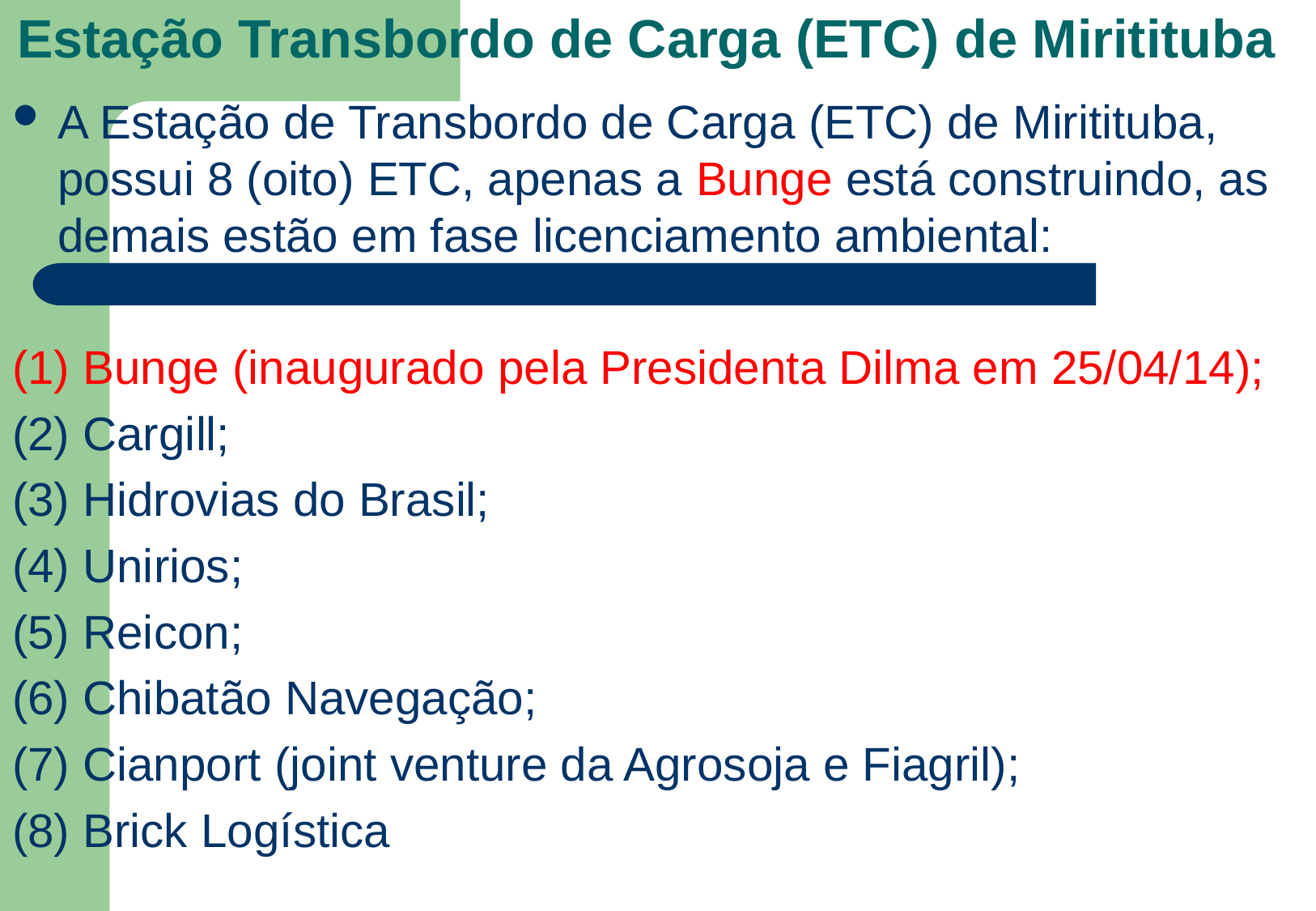

# Estação Transbordo de Carga (ETC) de Miritituba
A Estação de Transbordo de Carga (ETC) de Miritituba, possui 8 (oito) ETC, apenas a Bunge está construindo, as demais estão em fase licenciamento ambiental:

(1) Bunge (inaugurado pela Presidenta Dilma em 25/04/14);
(2) Cargill;
(3) Hidrovias do Brasil;
(4) Unirios;
(5) Reicon;
(6) Chibatão Navegação;
(7) Cianport (joint venture da Agrosoja e Fiagril);
(8) Brick Logística